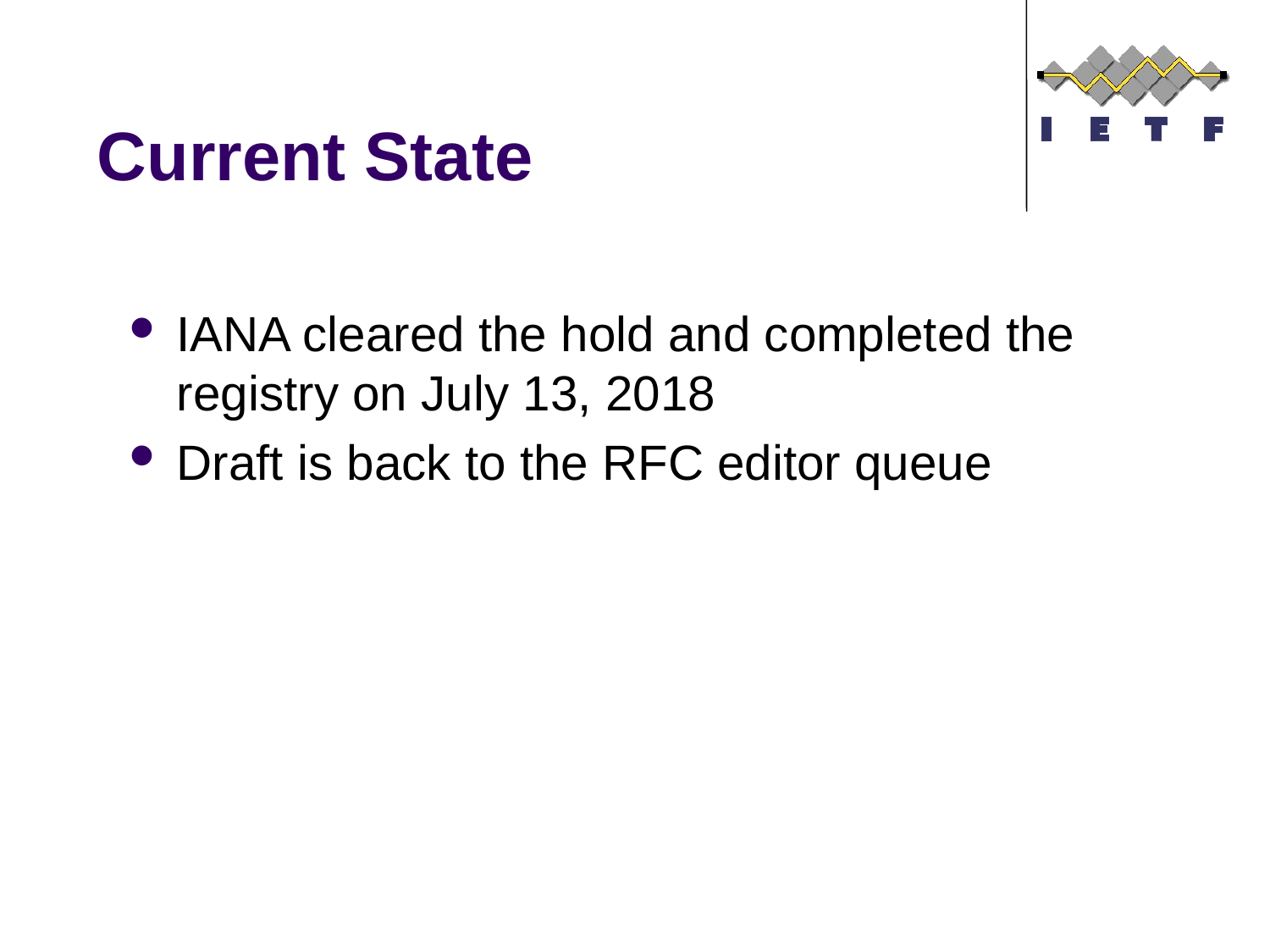

# Current State
IANA cleared the hold and completed the registry on July 13, 2018
Draft is back to the RFC editor queue